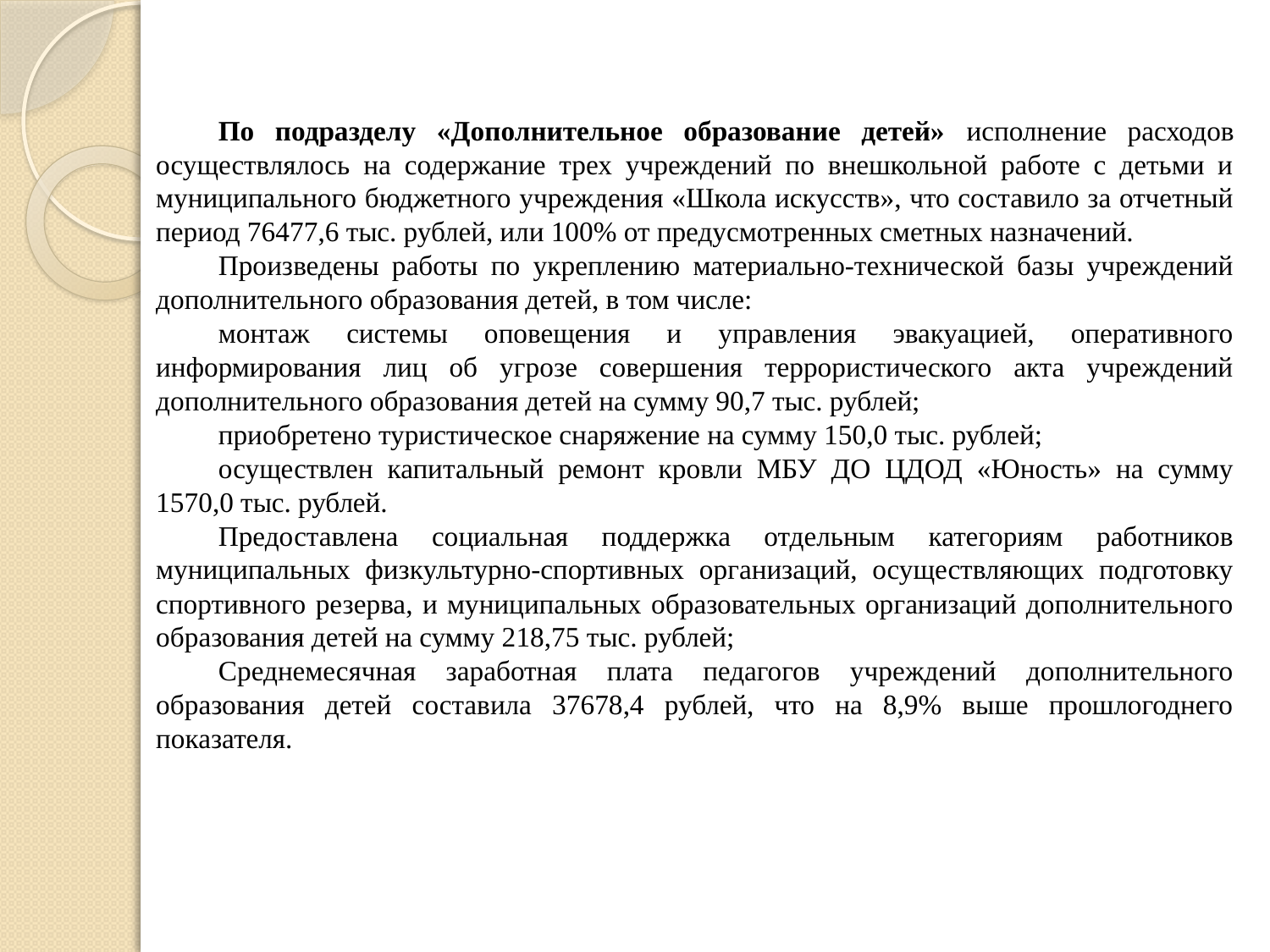

По подразделу «Дополнительное образование детей» исполнение расходов осуществлялось на содержание трех учреждений по внешкольной работе с детьми и муниципального бюджетного учреждения «Школа искусств», что составило за отчетный период 76477,6 тыс. рублей, или 100% от предусмотренных сметных назначений.
Произведены работы по укреплению материально-технической базы учреждений дополнительного образования детей, в том числе:
монтаж системы оповещения и управления эвакуацией, оперативного информирования лиц об угрозе совершения террористического акта учреждений дополнительного образования детей на сумму 90,7 тыс. рублей;
приобретено туристическое снаряжение на сумму 150,0 тыс. рублей;
осуществлен капитальный ремонт кровли МБУ ДО ЦДОД «Юность» на сумму 1570,0 тыс. рублей.
Предоставлена социальная поддержка отдельным категориям работников муниципальных физкультурно-спортивных организаций, осуществляющих подготовку спортивного резерва, и муниципальных образовательных организаций дополнительного образования детей на сумму 218,75 тыс. рублей;
Среднемесячная заработная плата педагогов учреждений дополнительного образования детей составила 37678,4 рублей, что на 8,9% выше прошлогоднего показателя.